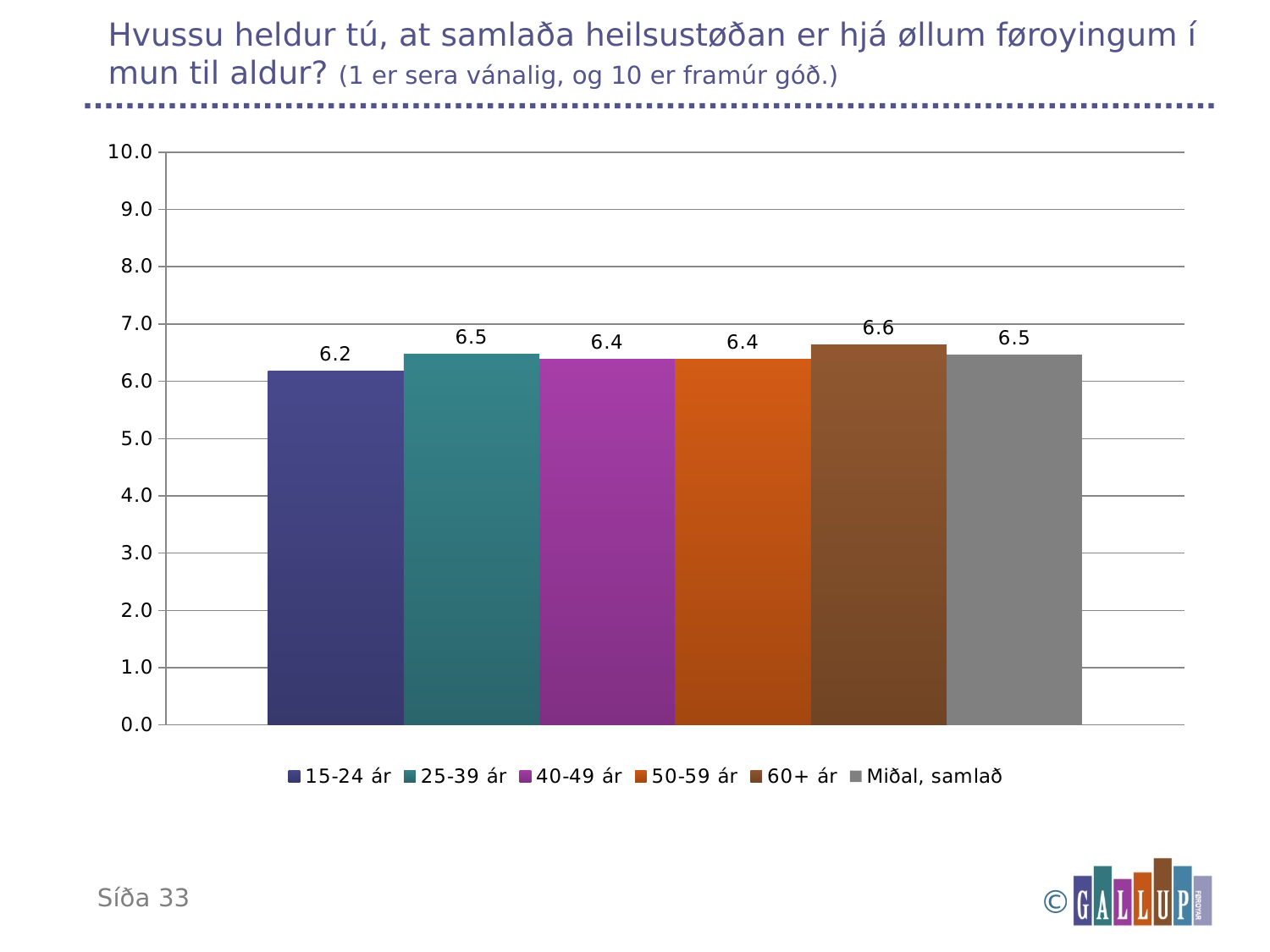

# Hvussu heldur tú, at samlaða heilsustøðan er hjá øllum føroyingum í mun til aldur? (1 er sera vánalig, og 10 er framúr góð.)

### Chart

| Category | 15-24 ár | 25-39 ár | 40-49 ár | 50-59 ár | 60+ ár | Miðal, samlað |
|---|---|---|---|---|---|---|
| m_heilsa-egin | 6.173913043478261 | 6.475409836065574 | 6.385714285714286 | 6.39 | 6.639097744360902 | 6.458536585365854 |